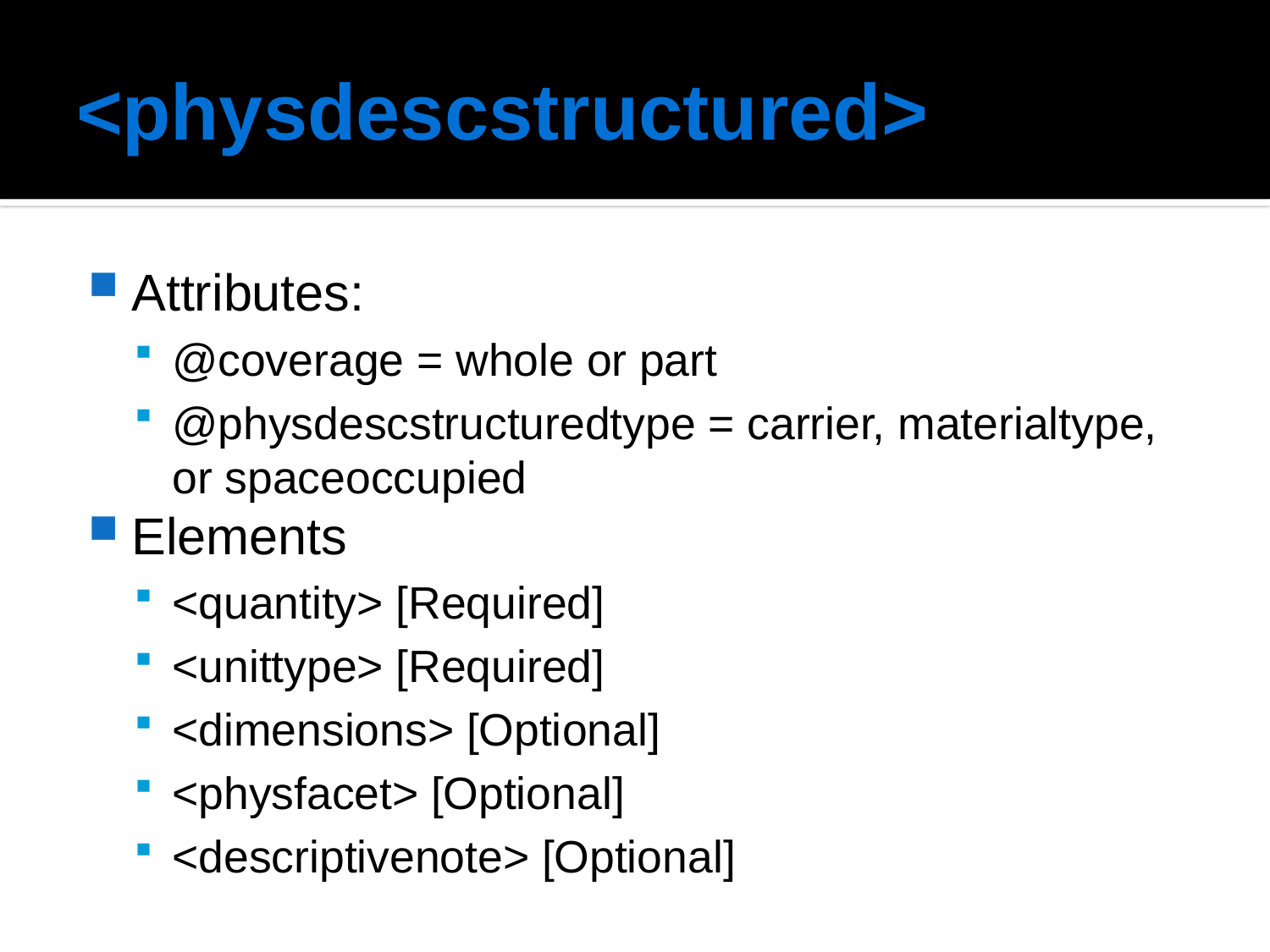

# <physdescstructured>
Attributes:
@coverage = whole or part
@physdescstructuredtype = carrier, materialtype, or spaceoccupied
Elements
<quantity> [Required]
<unittype> [Required]
<dimensions> [Optional]
<physfacet> [Optional]
<descriptivenote> [Optional]